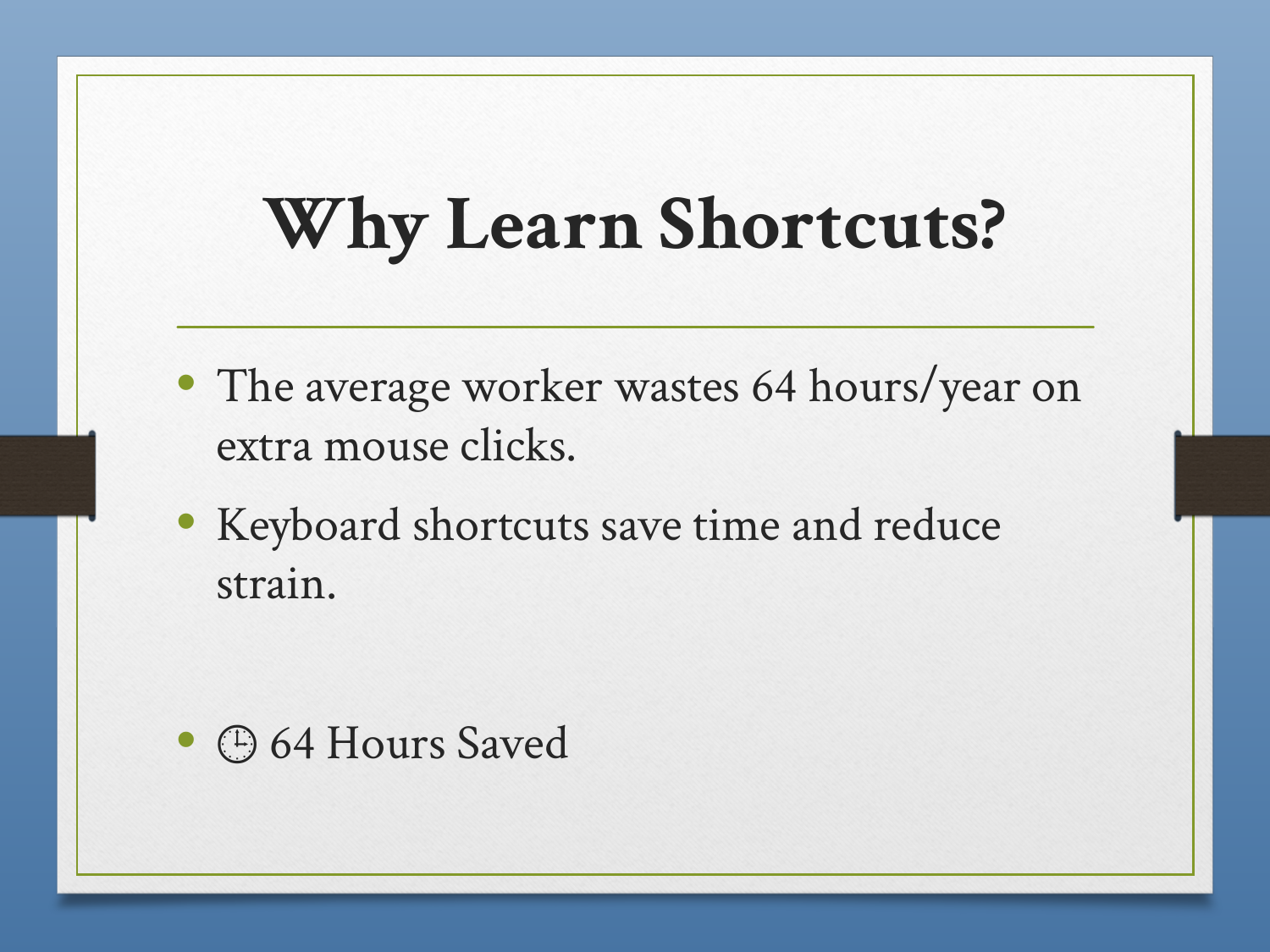

# Why Learn Shortcuts?
The average worker wastes 64 hours/year on extra mouse clicks.
Keyboard shortcuts save time and reduce strain.

🕒 64 Hours Saved